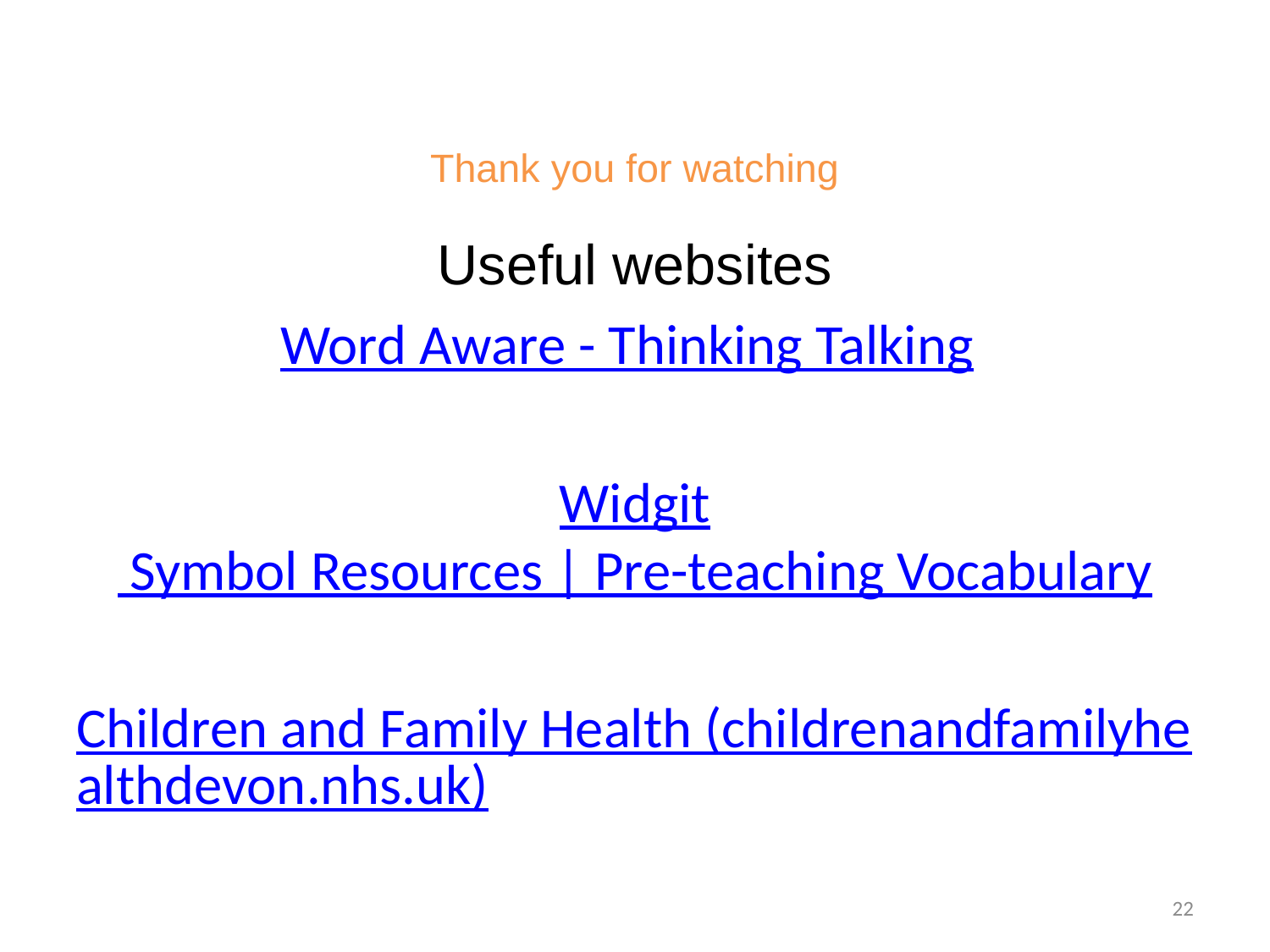

# Thank you for watching
Useful websites
Word Aware - Thinking Talking

Widgit Symbol Resources | Pre-teaching Vocabulary

Children and Family Health (childrenandfamilyhealthdevon.nhs.uk)
22